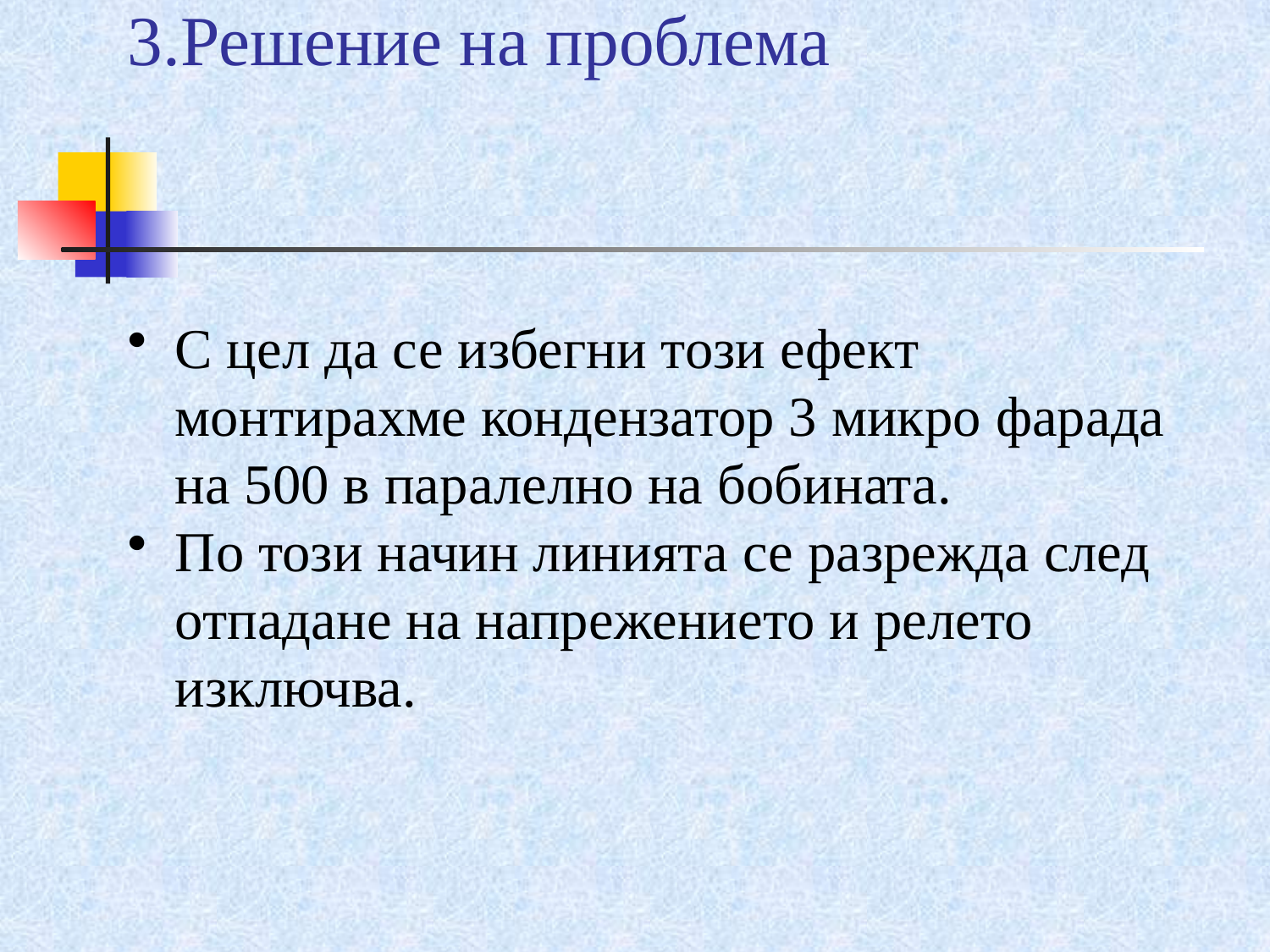

# 3.Решение на проблема
С цел да се избегни този ефект монтирахме кондензатор 3 микро фарада на 500 в паралелно на бобината.
По този начин линията се разрежда след отпадане на напрежението и релето изключва.